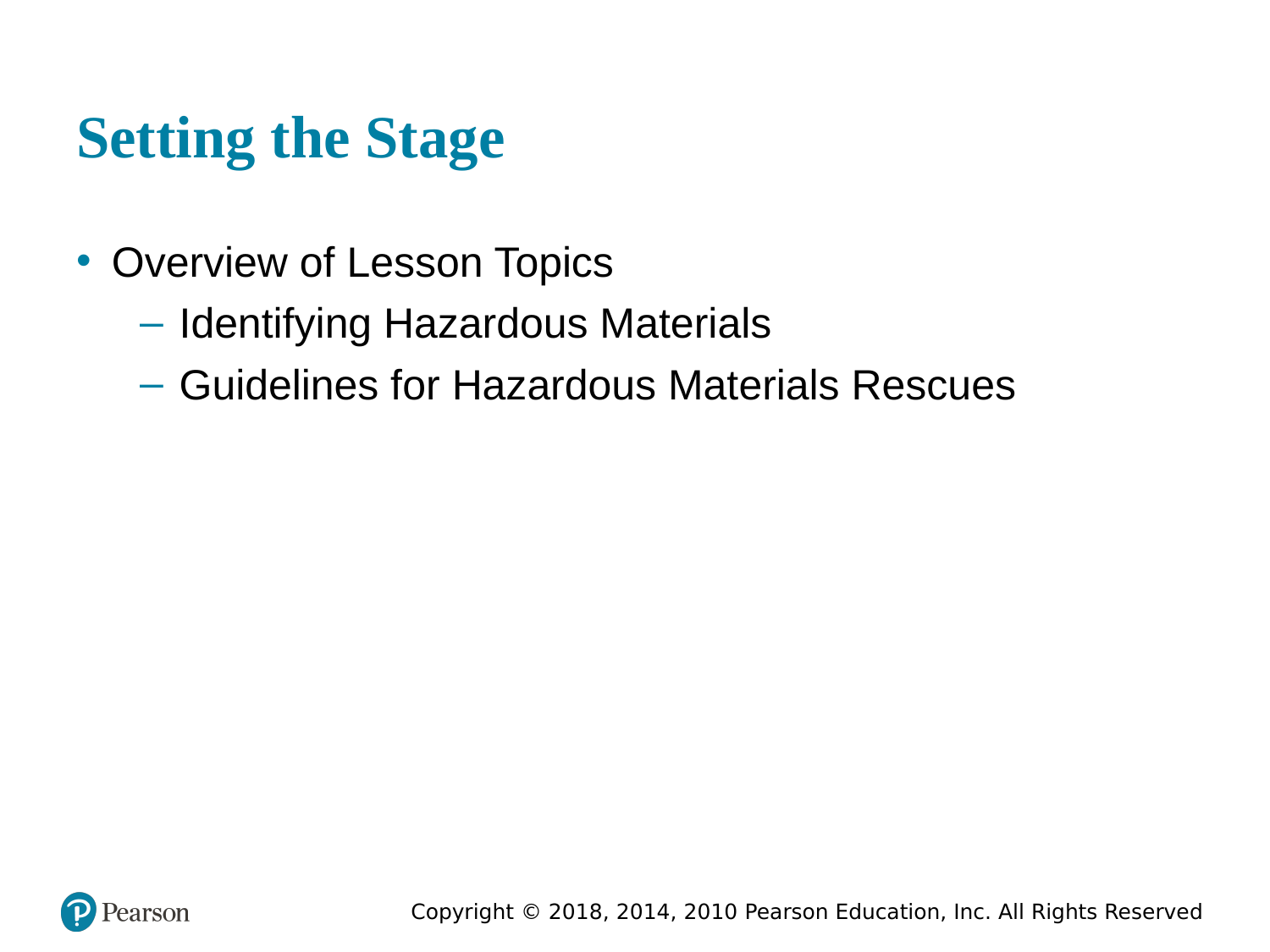

# Setting the Stage
Overview of Lesson Topics
Identifying Hazardous Materials
Guidelines for Hazardous Materials Rescues